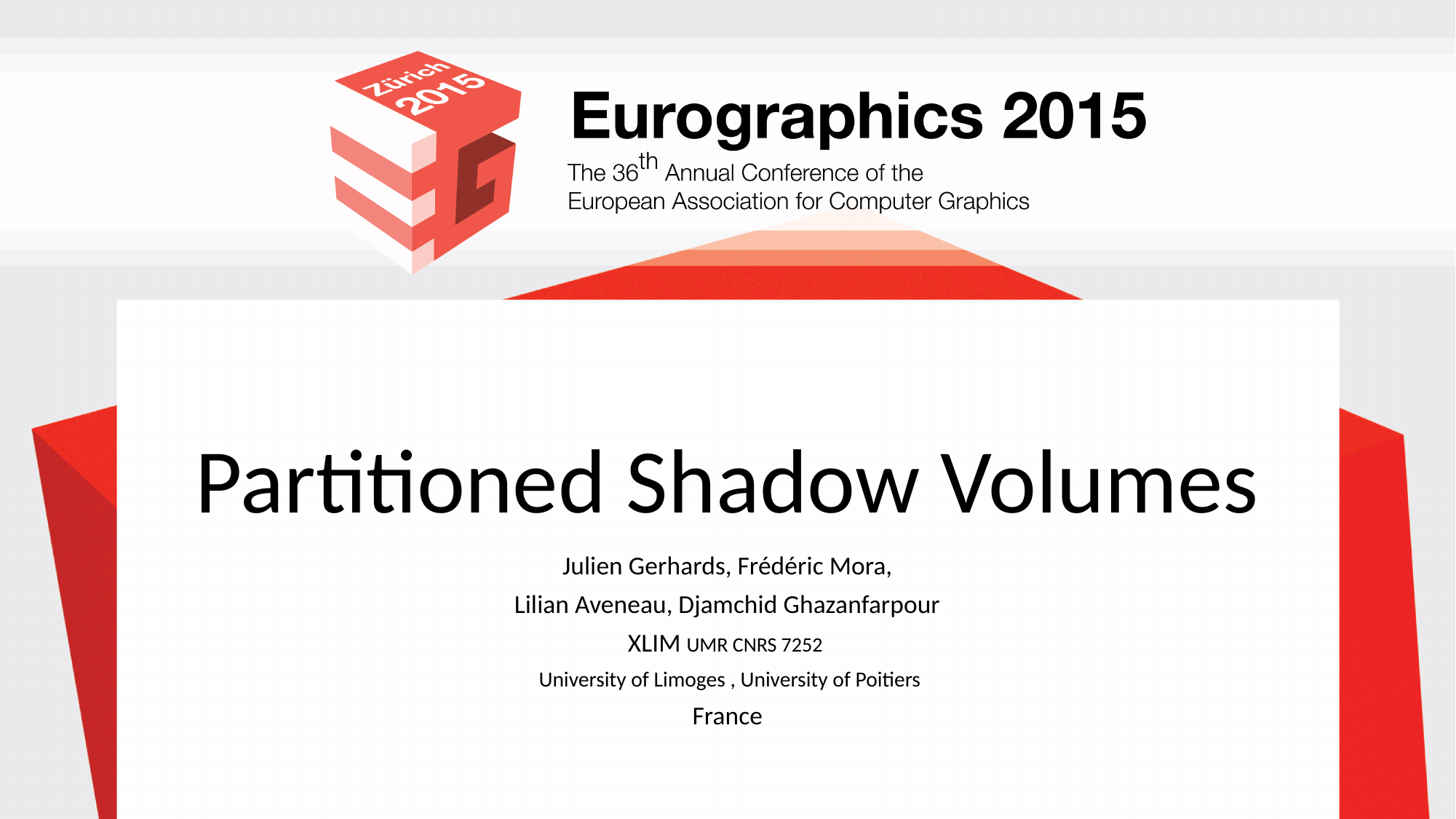

# Partitioned Shadow Volumes
Julien Gerhards, Frédéric Mora,
Lilian Aveneau, Djamchid Ghazanfarpour
XLIM UMR CNRS 7252
 University of Limoges , University of Poitiers
France